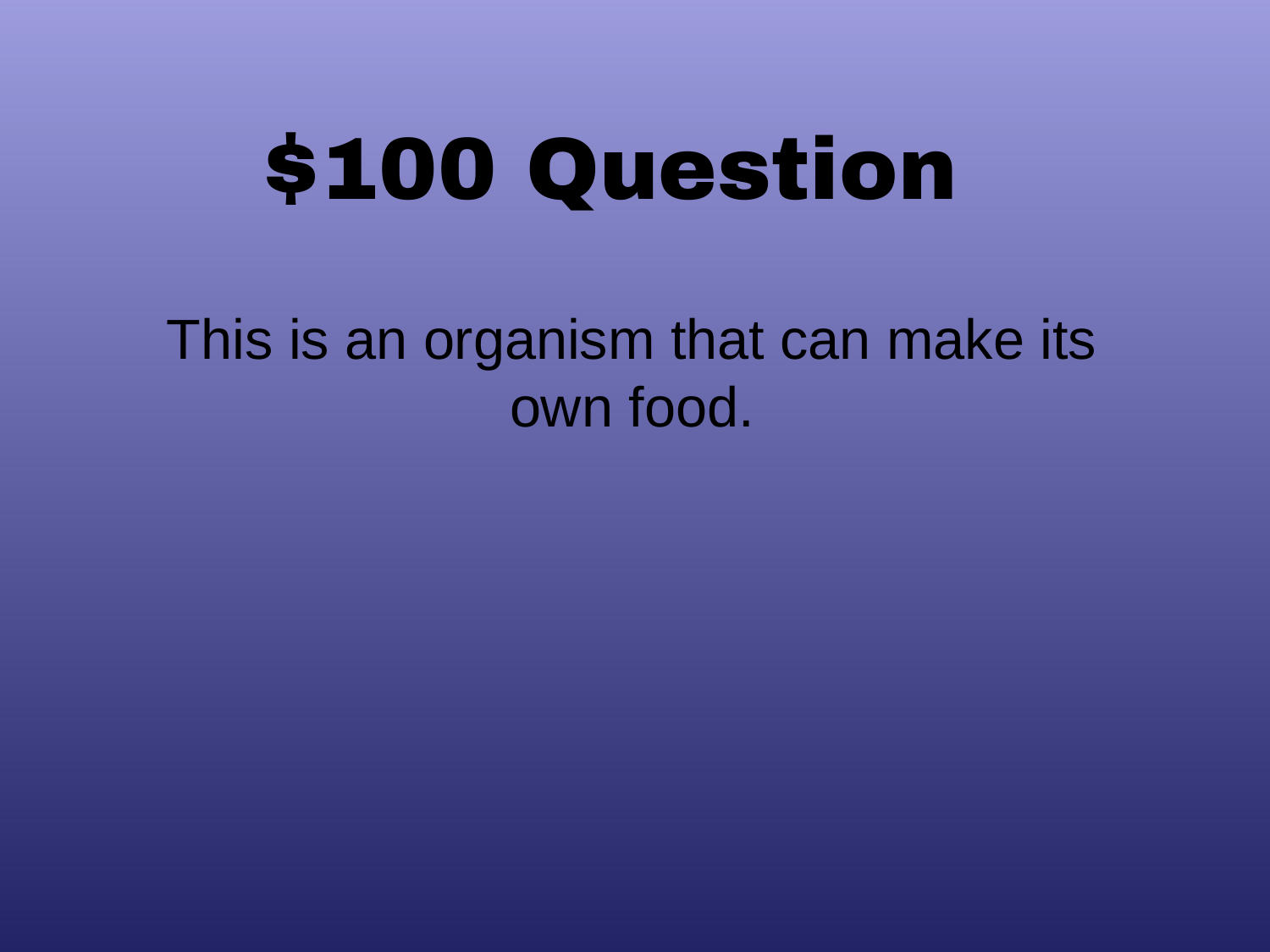

# $100 Question
This is an organism that can make its own food.